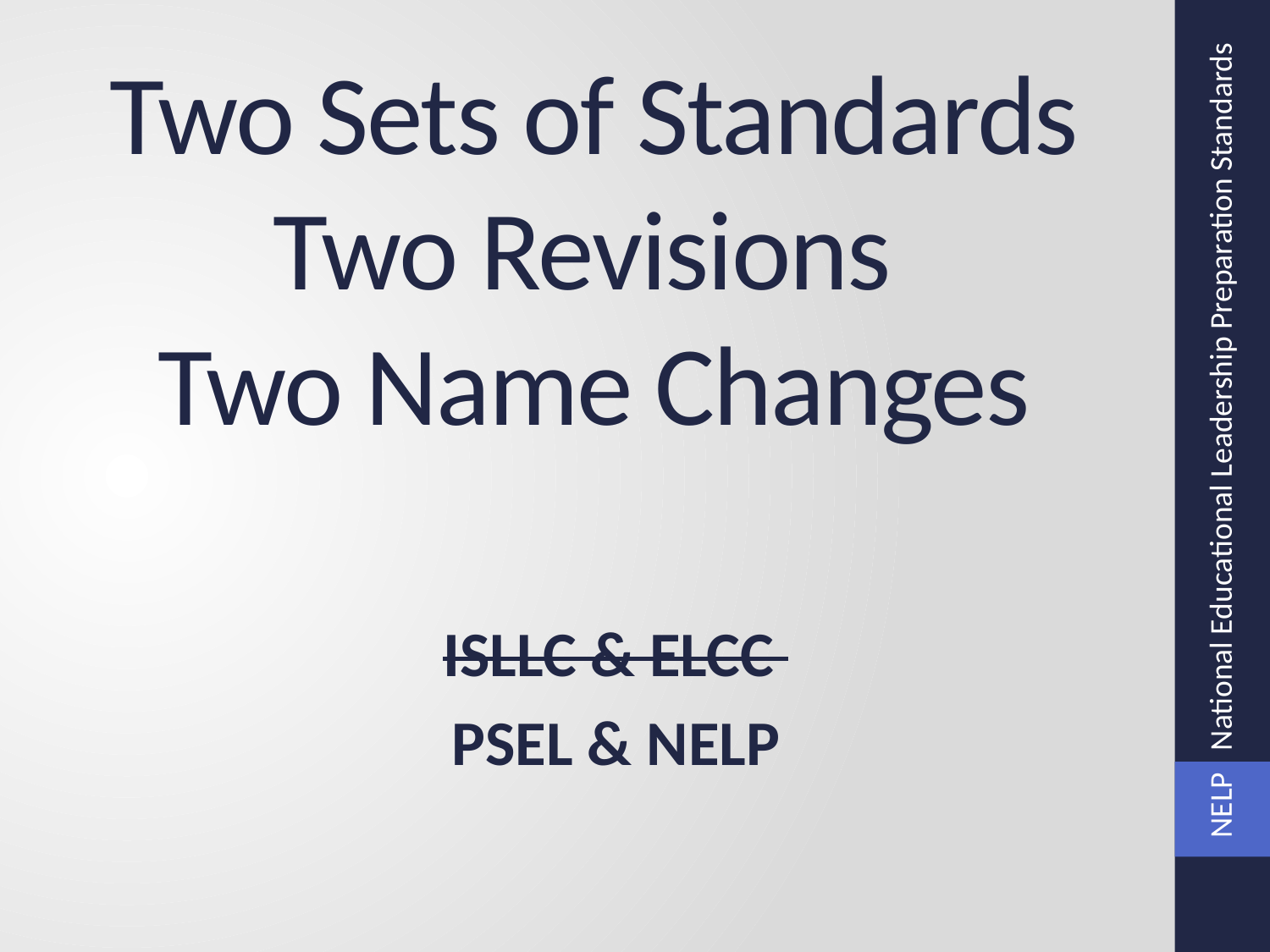

NELP   National Educational Leadership Preparation Standards
# Two Sets of Standards Two Revisions Two Name Changes
ISLLC & ELCC
PSEL & NELP